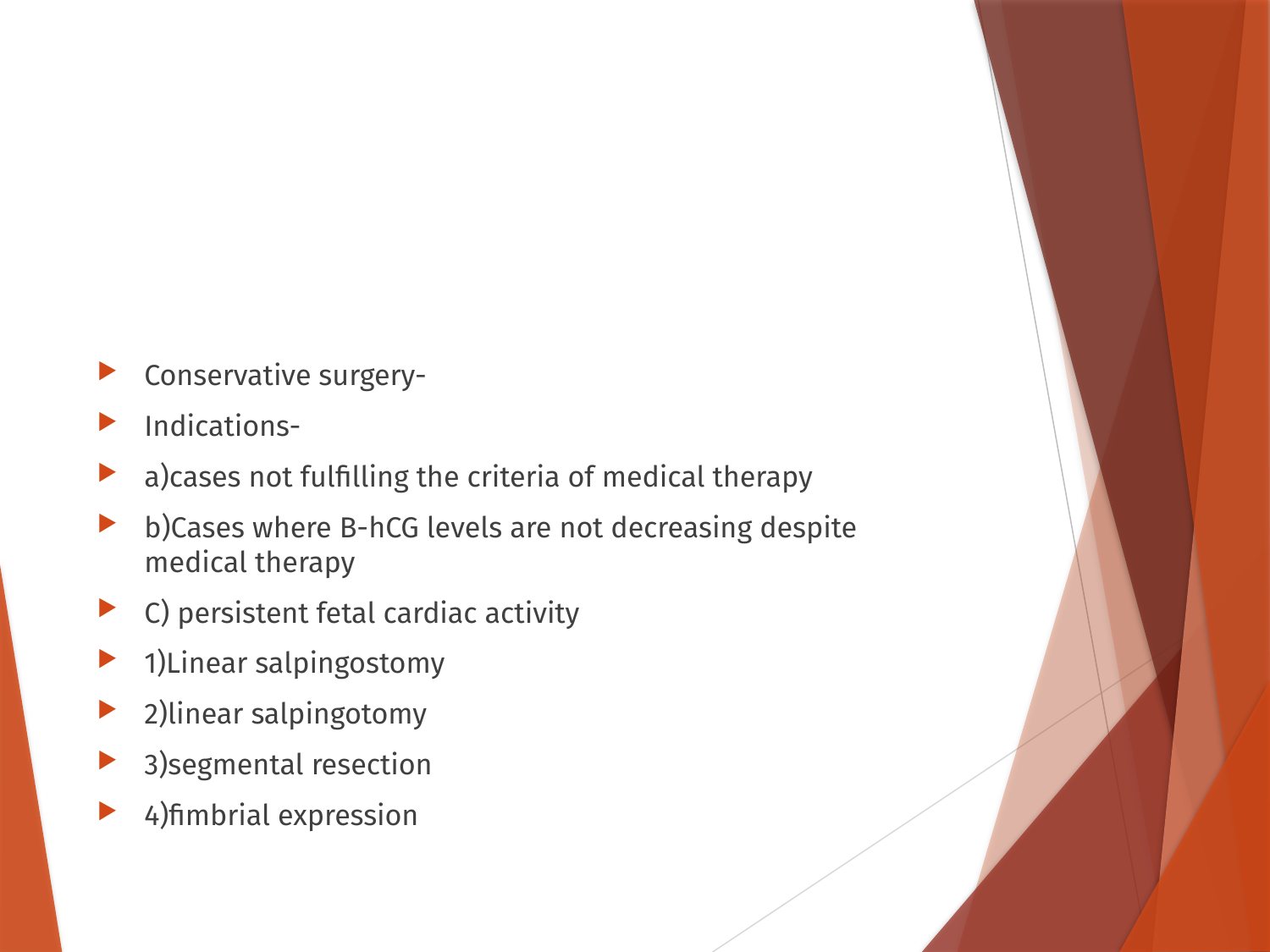

#

Conservative surgery-
Indications-
a)cases not fulfilling the criteria of medical therapy
b)Cases where B-hCG levels are not decreasing despite medical therapy
C) persistent fetal cardiac activity
1)Linear salpingostomy
2)linear salpingotomy
3)segmental resection
4)fimbrial expression